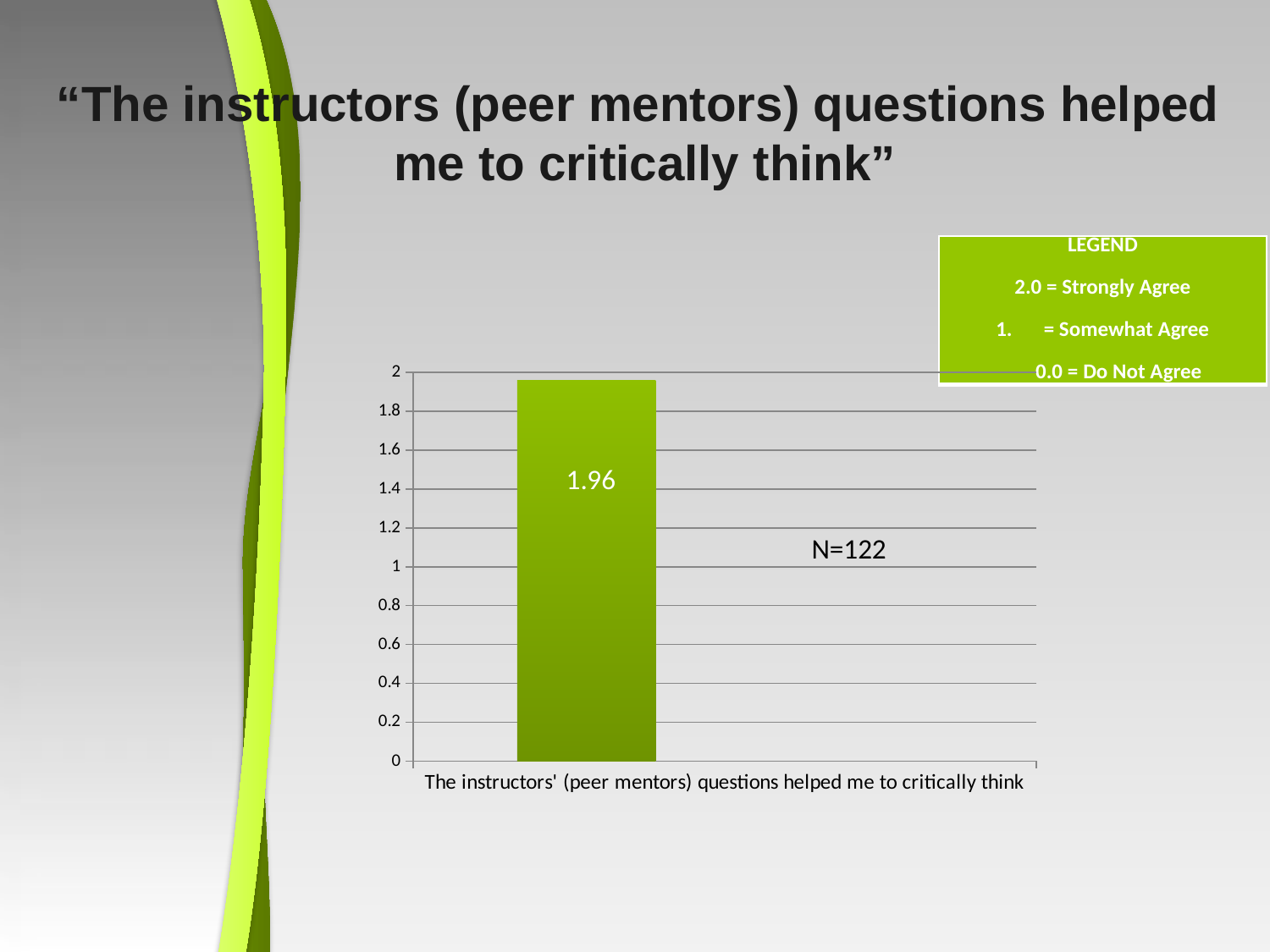

# “The instructors (peer mentors) questions helped  me to critically think”
| LEGEND   2.0 = Strongly Agree   = Somewhat Agree   0.0 = Do Not Agree |
| --- |

### Chart

| Category | Series 1 | Series2 | Series 3 |
|---|---|---|---|
| The instructors' (peer mentors) questions helped me to critically think | 1.96 | None | None |
N=122